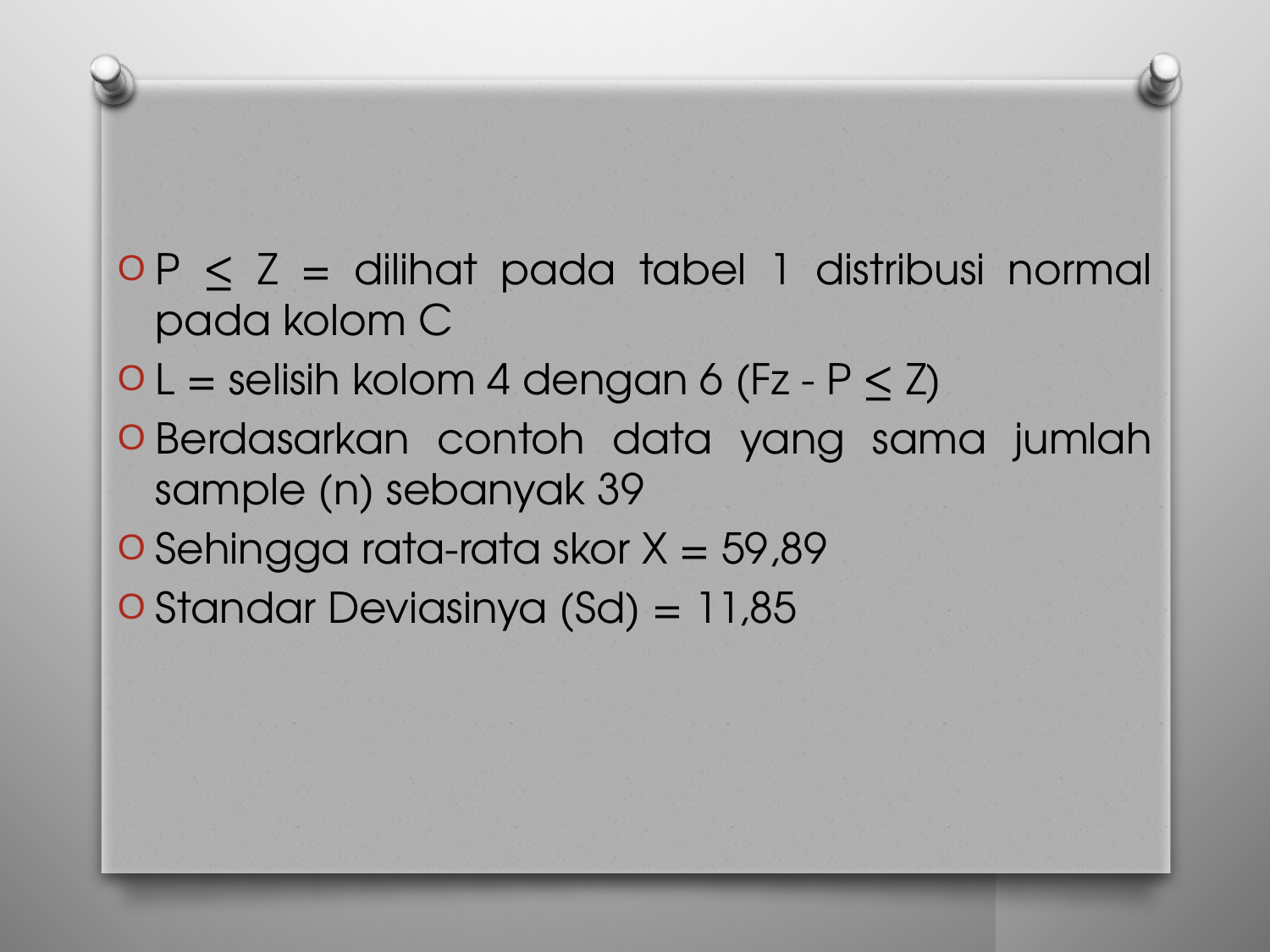

P ≤ Z = dilihat pada tabel 1 distribusi normal pada kolom C
L = selisih kolom 4 dengan 6 (Fz - P ≤ Z)
Berdasarkan contoh data yang sama jumlah sample (n) sebanyak 39
Sehingga rata-rata skor X = 59,89
Standar Deviasinya (Sd) = 11,85